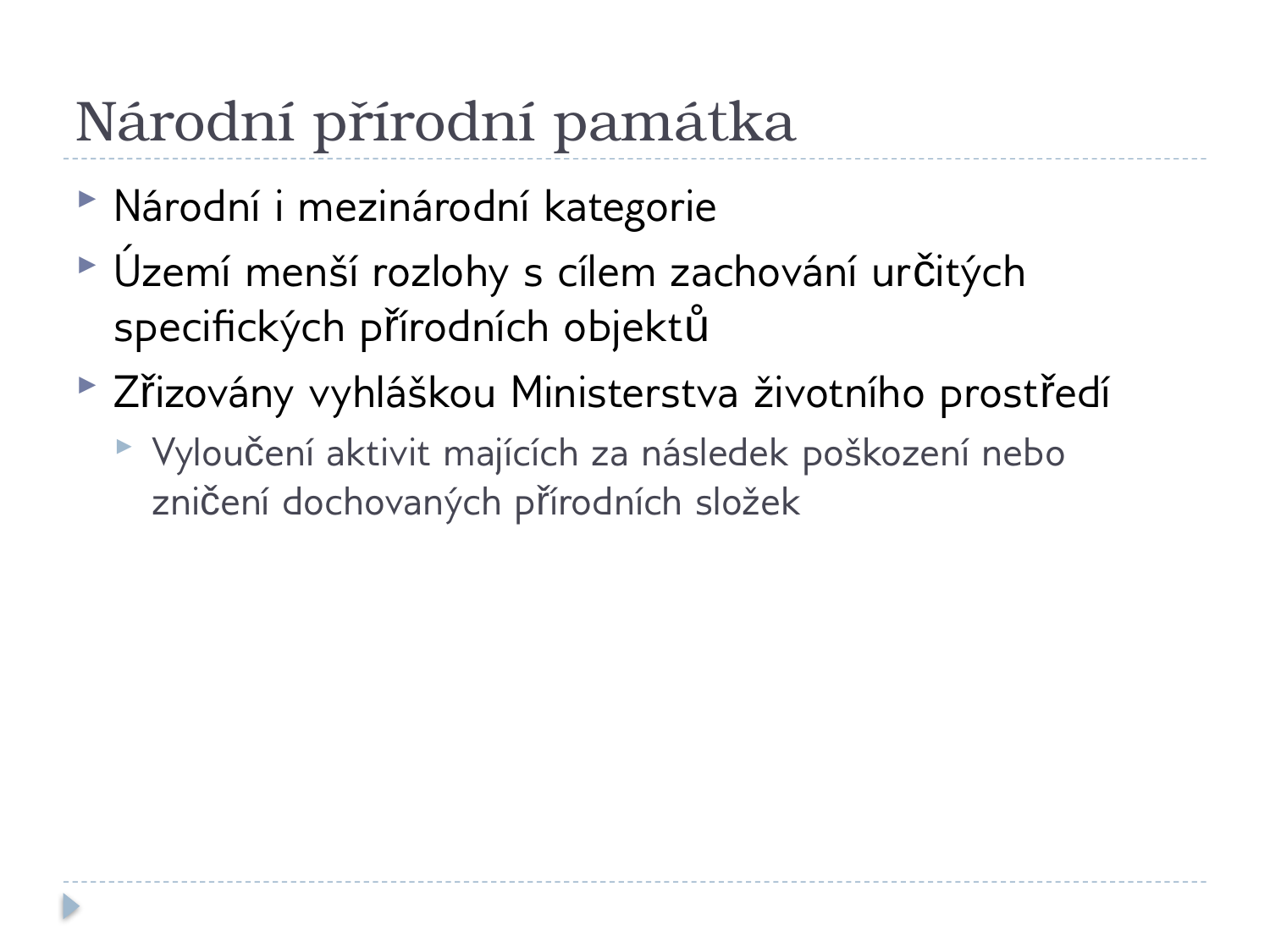

# Národní přírodní památka
Národní i mezinárodní kategorie
Území menší rozlohy s cílem zachování určitých specifických přírodních objektů
Zřizovány vyhláškou Ministerstva životního prostředí
Vyloučení aktivit majících za následek poškození nebo zničení dochovaných přírodních složek